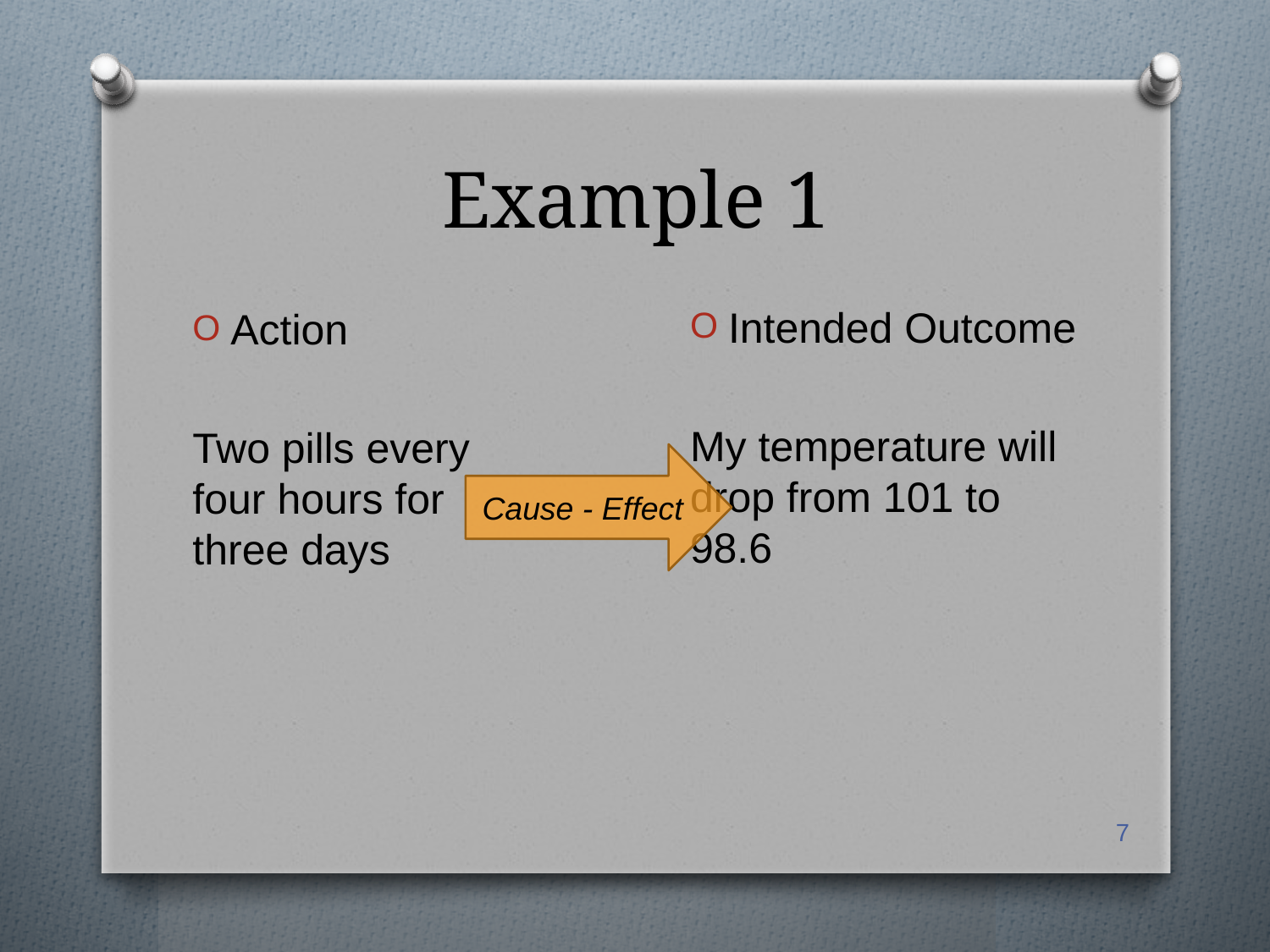

# Example 1
Intended Outcome

My temperature will drop from 101 to 98.6

Action

Two pills every four hours for three days

Cause - Effect
7